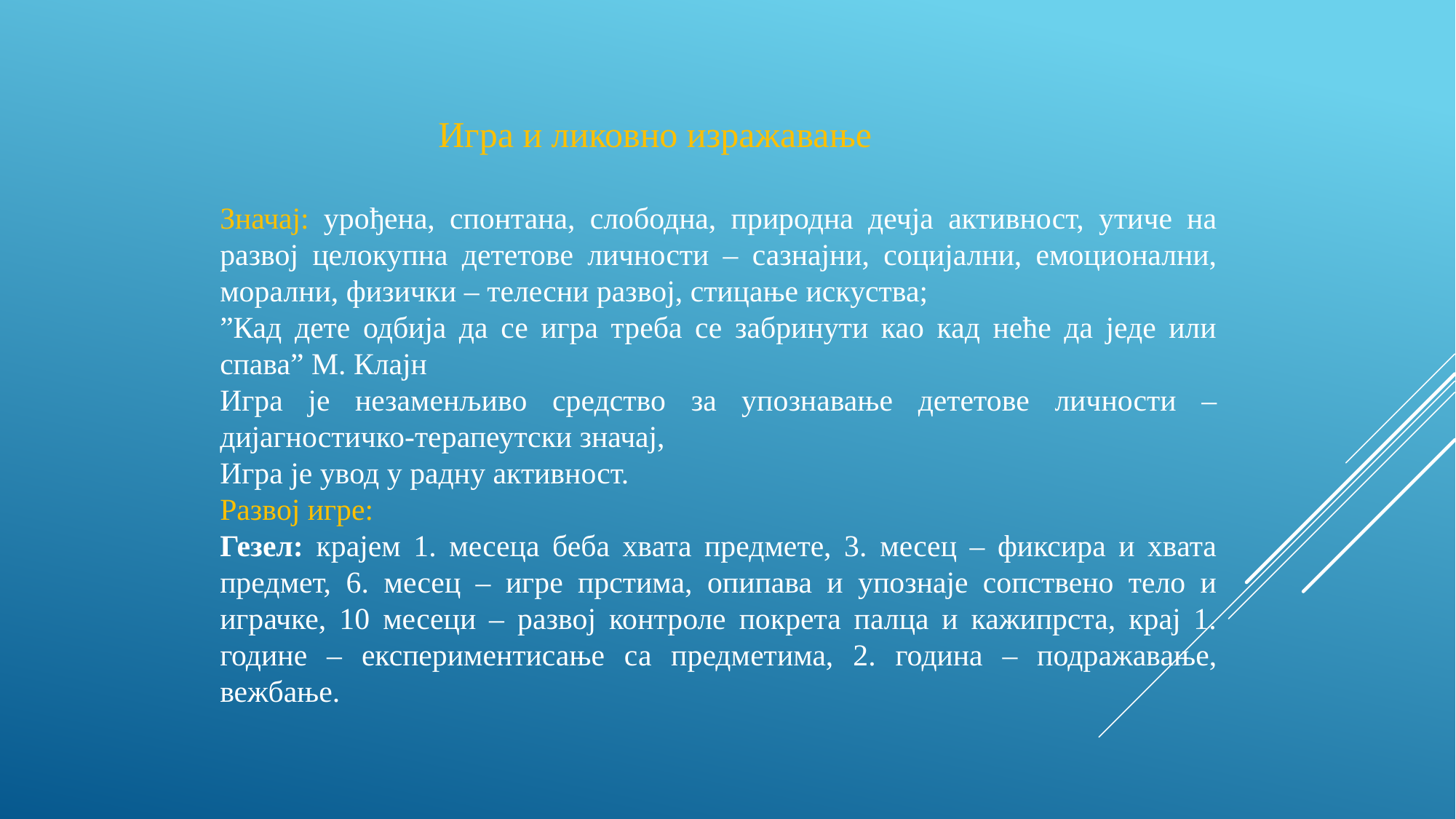

Игра и ликовно изражавање

Значај: урођена, спонтана, слободна, природна дечја активност, утиче на развој целокупна дететове личности – сазнајни, социјални, емоционални, морални, физички – телесни развој, стицање искуства;
”Кад дете одбија да се игра треба се забринути као кад неће да једе или спава” М. Клајн
Игра је незаменљиво средство за упознавање дететове личности – дијагностичко-терапеутски значај,
Игра је увод у радну активност.
Развој игре:
Гезел: крајем 1. месеца беба хвата предмете, 3. месец – фиксира и хвата предмет, 6. месец – игре прстима, опипава и упознаје сопствено тело и играчке, 10 месеци – развој контроле покрета палца и кажипрста, крај 1. године – експериментисање са предметима, 2. година – подражавање, вежбање.